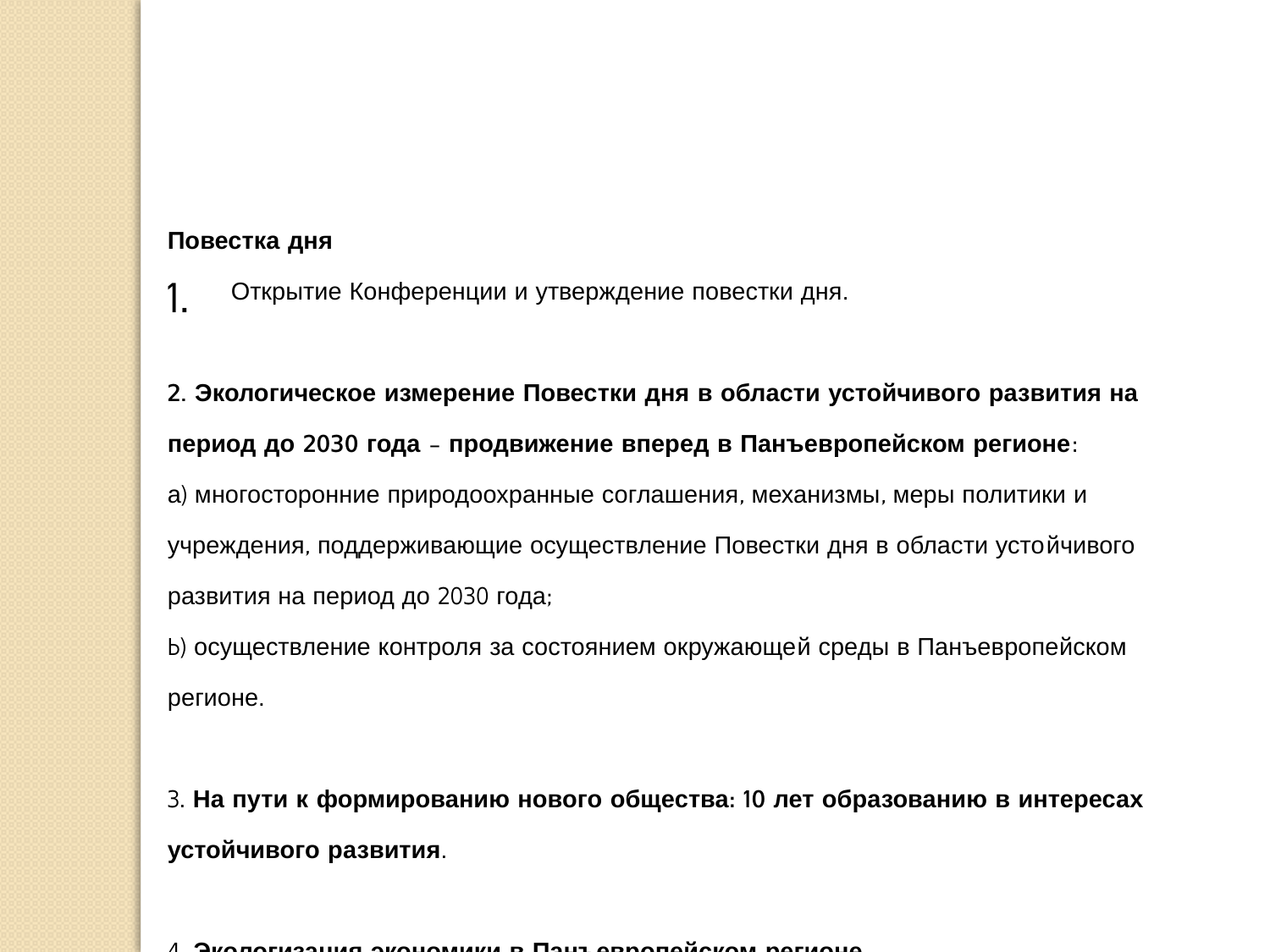

Повестка дня
Открытие Конференции и утверждение повестки дня.

2. Экологическое измерение Повестки дня в области устойчивого развития на период до 2030 года – продвижение вперед в Панъевропейском регионе:
а) многосторонние природоохранные соглашения, механизмы, меры политики и учреждения, поддерживающие осуществление Повестки дня в области устойчивого развития на период до 2030 года;
b) осуществление контроля за состоянием окружающей среды в Панъевропейском регионе.

3. На пути к формированию нового общества: 10 лет образованию в интересах устойчивого развития.

4. Экологизация экономики в Панъевропейском регионе.

5. Повышение качества воздуха в интересах улучшения состояния окружающей среды и здоровья человека.
6. Представление информации об итогах тематических заседаний.
7. Утверждение итогов Конференции.
8. Закрытие Конференции.